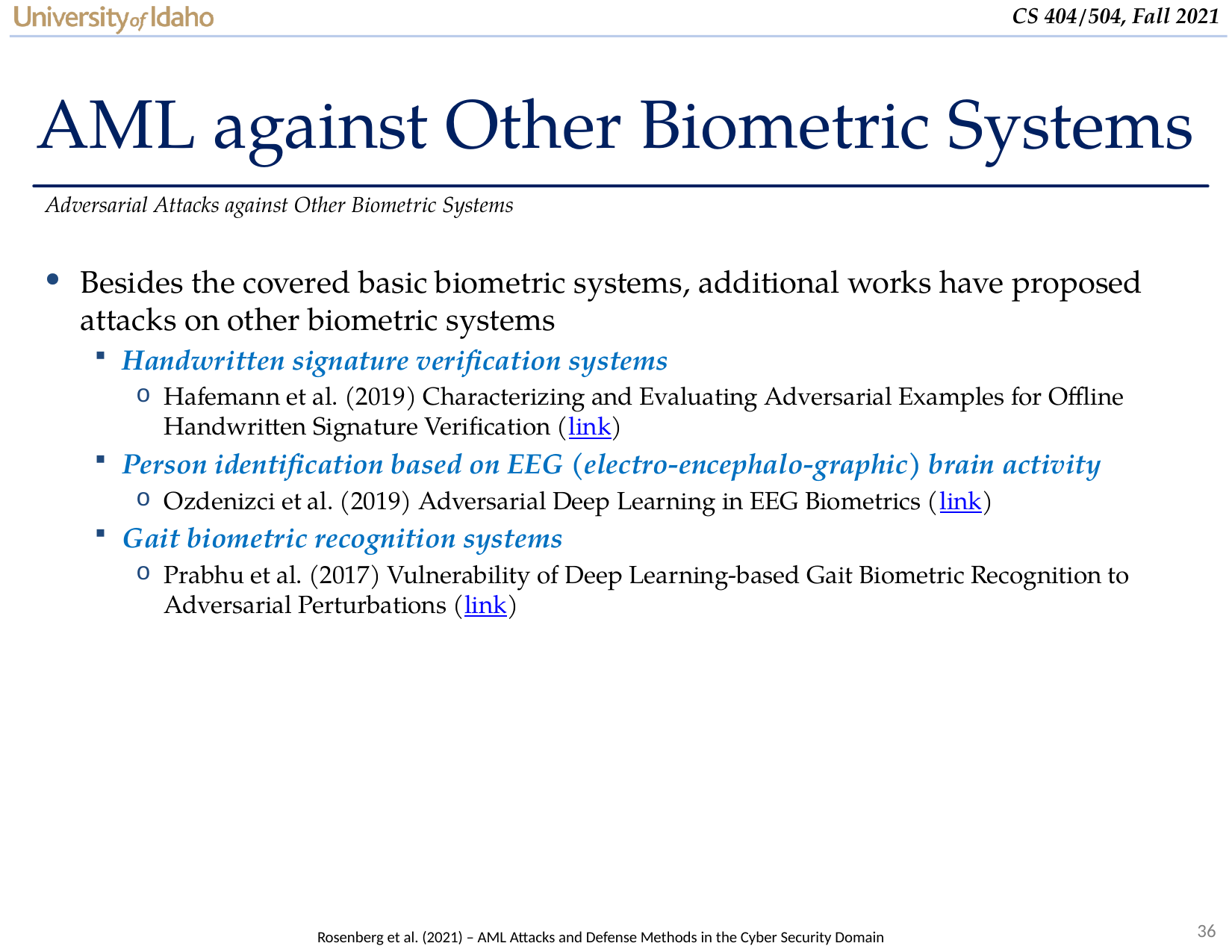

# AML against Other Biometric Systems
Adversarial Attacks against Other Biometric Systems
Besides the covered basic biometric systems, additional works have proposed attacks on other biometric systems
Handwritten signature verification systems
Hafemann et al. (2019) Characterizing and Evaluating Adversarial Examples for Offline Handwritten Signature Verification (link)
Person identification based on EEG (electro-encephalo-graphic) brain activity
Ozdenizci et al. (2019) Adversarial Deep Learning in EEG Biometrics (link)
Gait biometric recognition systems
Prabhu et al. (2017) Vulnerability of Deep Learning-based Gait Biometric Recognition to Adversarial Perturbations (link)
Rosenberg et al. (2021) – AML Attacks and Defense Methods in the Cyber Security Domain